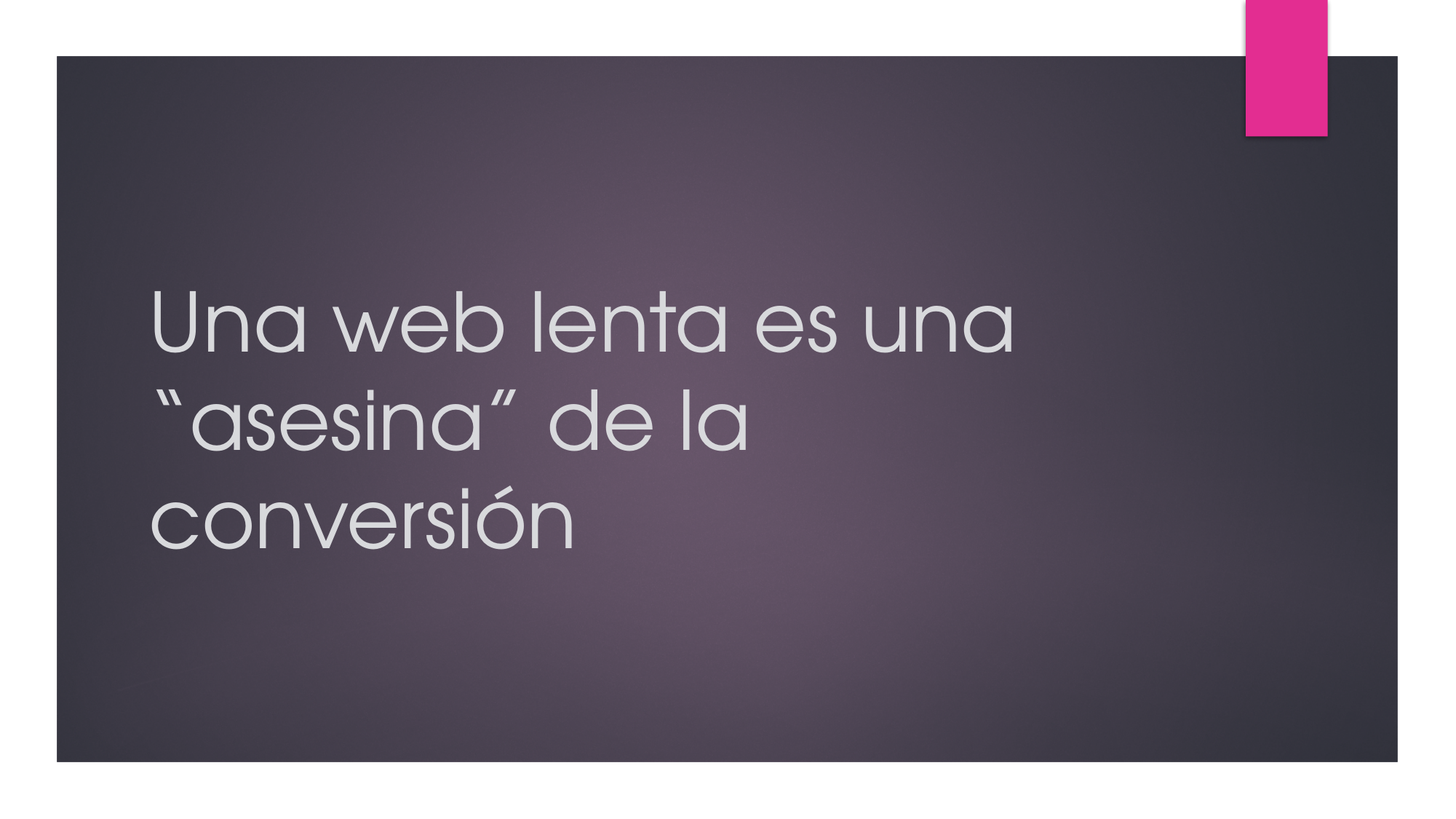

# Una web lenta es una “asesina” de la conversión